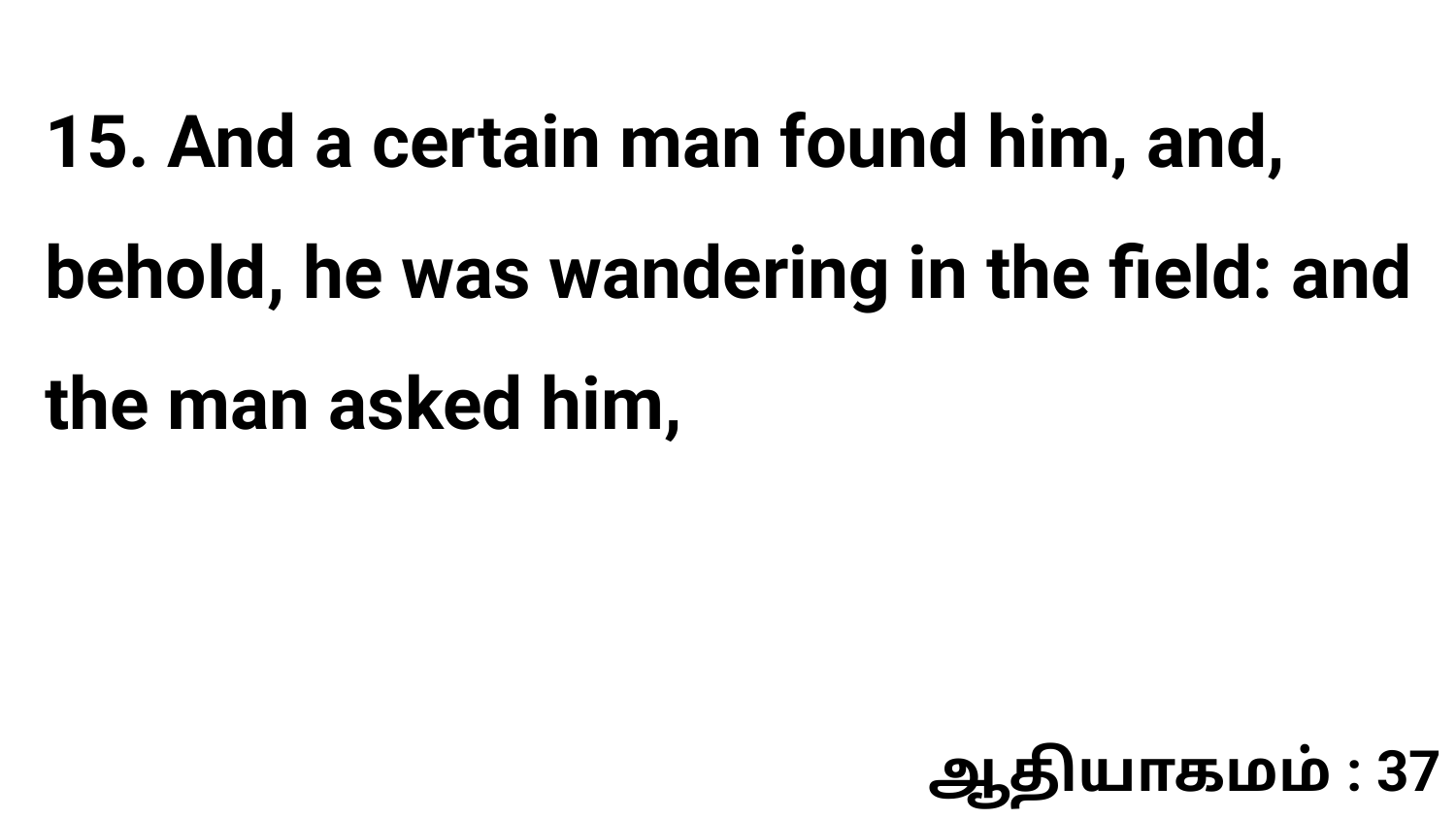

15. And a certain man found him, and, behold, he was wandering in the field: and the man asked him,
ஆதியாகமம் : 37